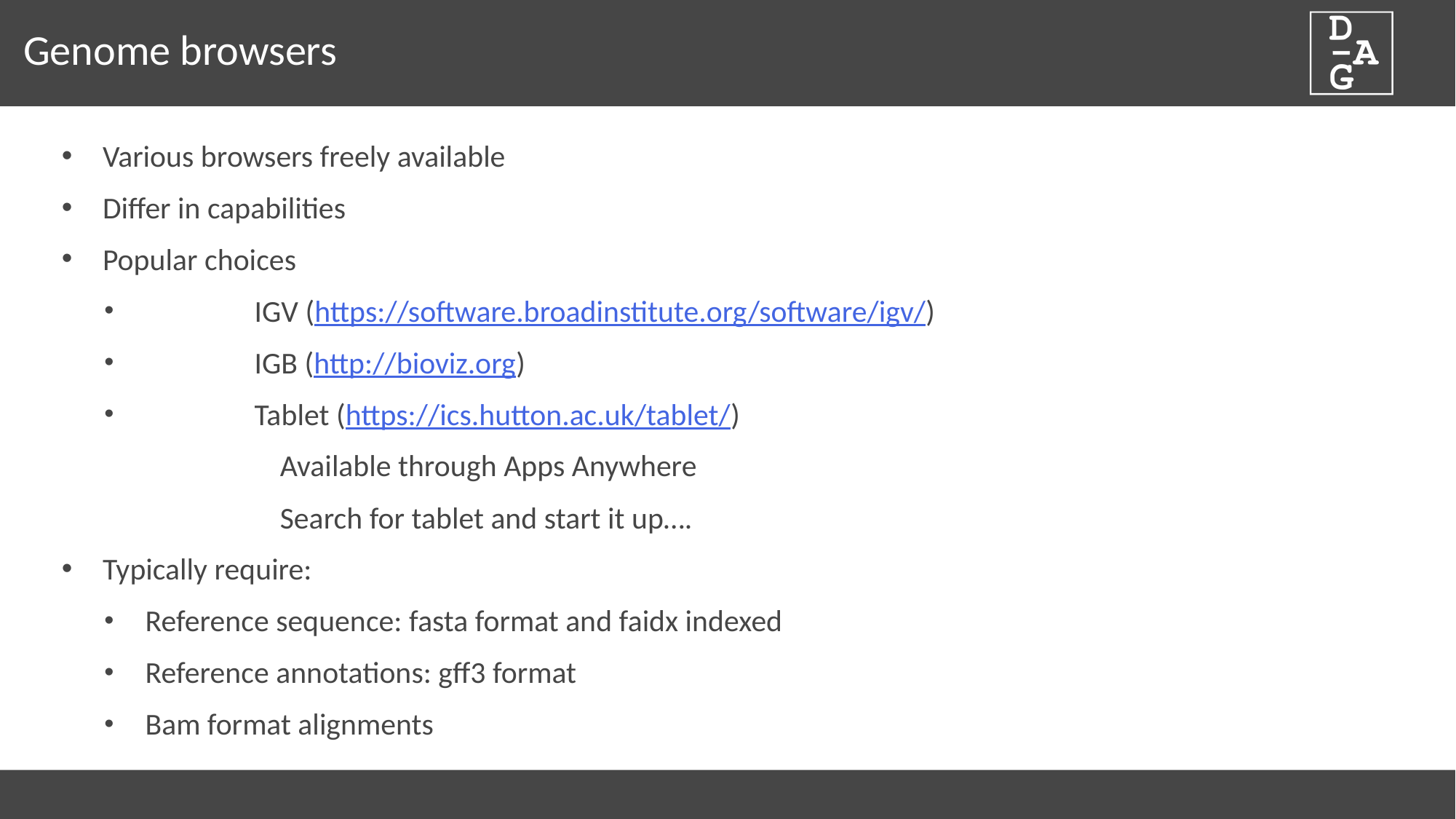

# Genome browsers
Various browsers freely available
Differ in capabilities
Popular choices
	IGV (https://software.broadinstitute.org/software/igv/)
	IGB (http://bioviz.org)
	Tablet (https://ics.hutton.ac.uk/tablet/)
		Available through Apps Anywhere
		Search for tablet and start it up….
Typically require:
Reference sequence: fasta format and faidx indexed
Reference annotations: gff3 format
Bam format alignments